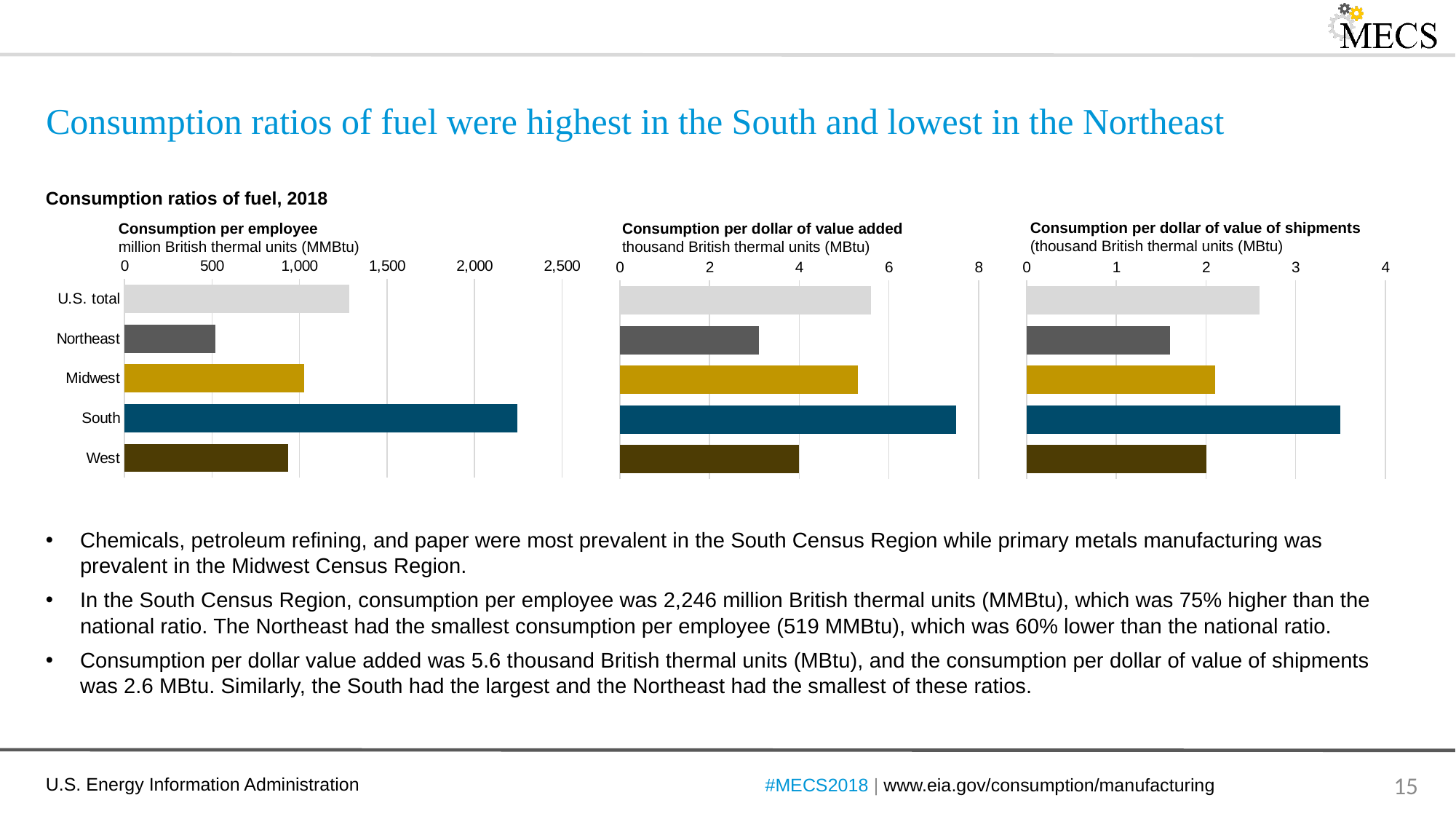

# Consumption ratios of fuel were highest in the South and lowest in the Northeast
Consumption ratios of fuel, 2018
Consumption per dollar of value of shipments
(thousand British thermal units (MBtu)
Consumption per employee
million British thermal units (MMBtu)
Consumption per dollar of value added
thousand British thermal units (MBtu)

### Chart

| Category | Consumption per employee (million Btu) |
|---|---|
| U.S. total | 1285.1 |
| Northeast | 519.1 |
| Midwest | 1025.3 |
| South | 2245.7 |
| West | 935.1 |

### Chart

| Category |  |
|---|---|
| US | 5.6 |
| Northeast | 3.1 |
| Midwest | 5.3 |
| South | 7.5 |
| West | 4.0 |

### Chart

| Category |  |
|---|---|
| US | 2.6 |
| Northeast | 1.6 |
| Midwest | 2.1 |
| South | 3.5 |
| West | 2.0 |
Chemicals, petroleum refining, and paper were most prevalent in the South Census Region while primary metals manufacturing was prevalent in the Midwest Census Region.
In the South Census Region, consumption per employee was 2,246 million British thermal units (MMBtu), which was 75% higher than the national ratio. The Northeast had the smallest consumption per employee (519 MMBtu), which was 60% lower than the national ratio.
Consumption per dollar value added was 5.6 thousand British thermal units (MBtu), and the consumption per dollar of value of shipments was 2.6 MBtu. Similarly, the South had the largest and the Northeast had the smallest of these ratios.
#MECS2018 | www.eia.gov/consumption/manufacturing
15